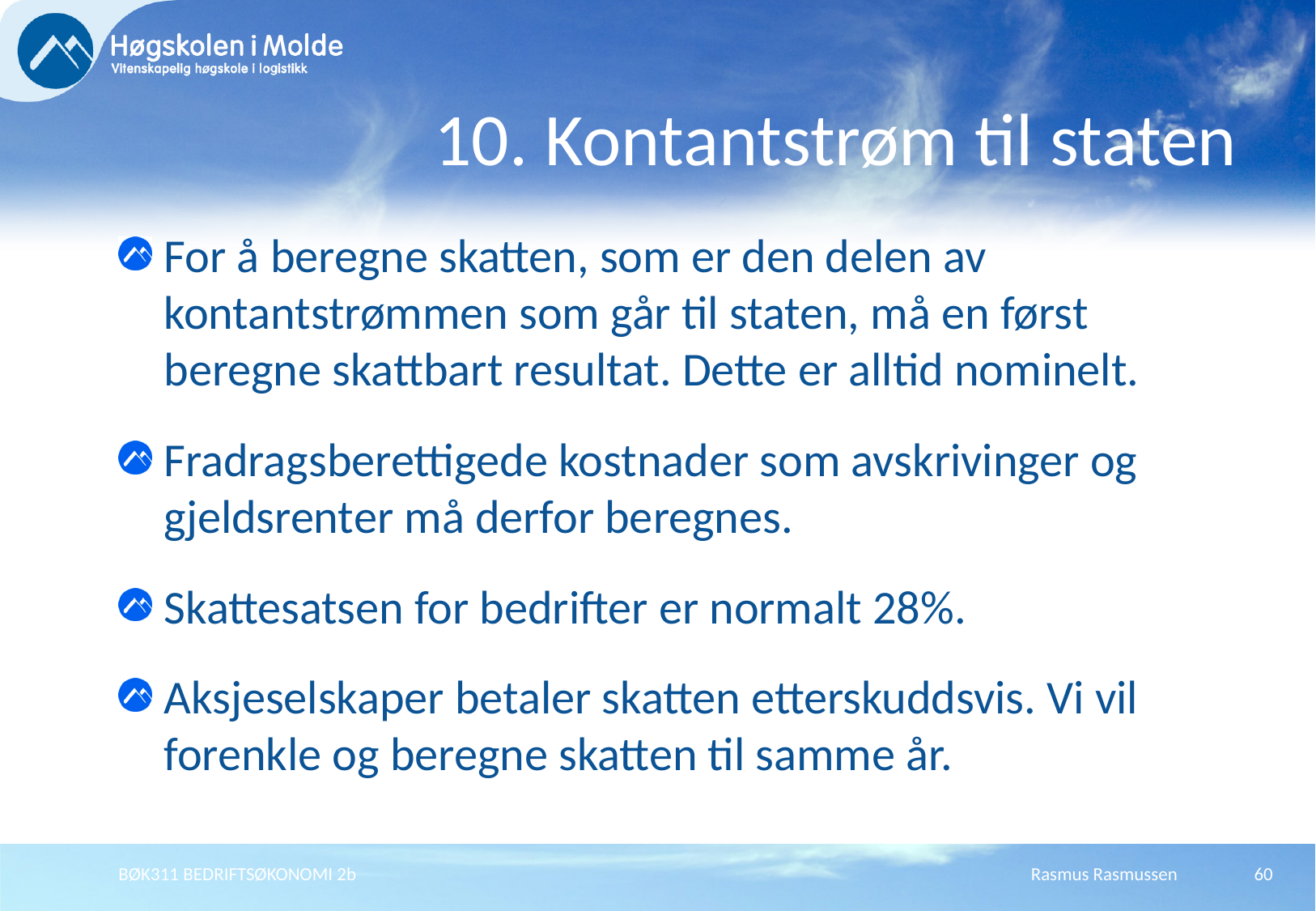

# 10. Kontantstrøm til staten
For å beregne skatten, som er den delen av kontantstrømmen som går til staten, må en først beregne skattbart resultat. Dette er alltid nominelt.
Fradragsberettigede kostnader som avskrivinger og gjeldsrenter må derfor beregnes.
Skattesatsen for bedrifter er normalt 28%.
Aksjeselskaper betaler skatten etterskuddsvis. Vi vil forenkle og beregne skatten til samme år.
BØK311 BEDRIFTSØKONOMI 2b
Rasmus Rasmussen
60